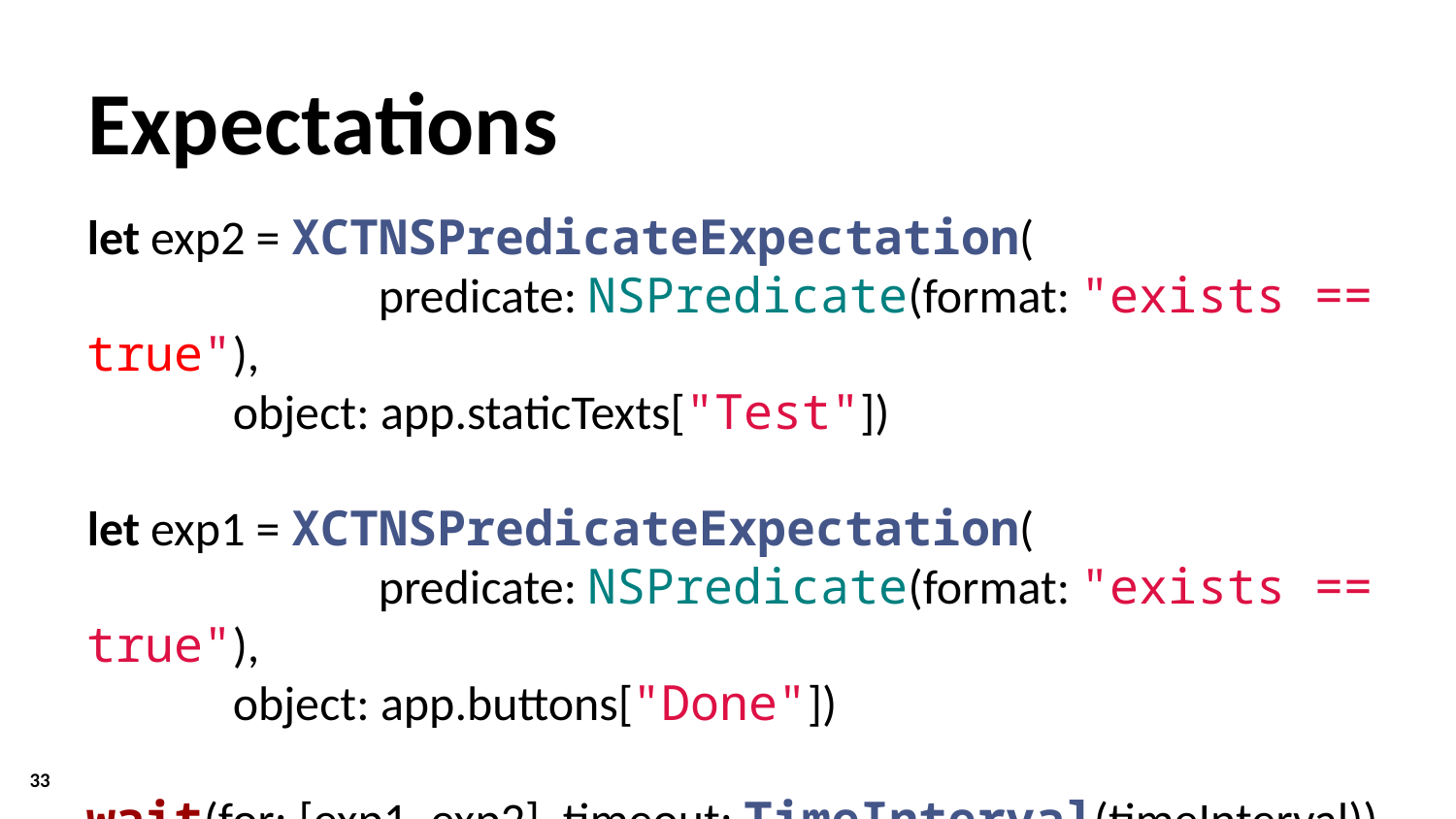

# Expectations
let exp2 = XCTNSPredicateExpectation(
		predicate: NSPredicate(format: "exists == true"),
            	object: app.staticTexts["Test"])

let exp1 = XCTNSPredicateExpectation(
		predicate: NSPredicate(format: "exists == true"),
            	object: app.buttons["Done"])

wait(for: [exp1, exp2], timeout: TimeInterval(timeInterval))
33